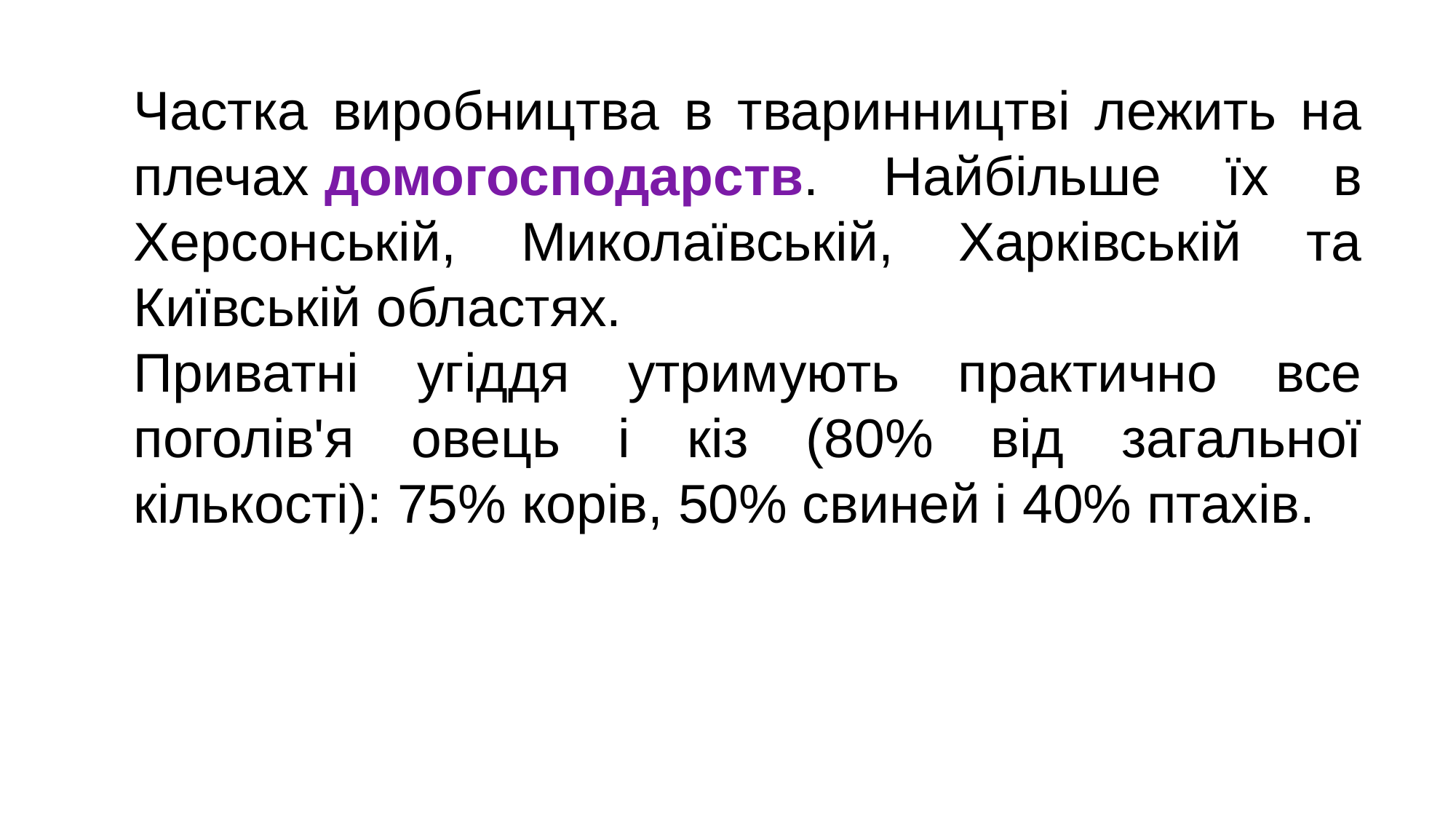

Частка виробництва в тваринництві лежить на плечах домогосподарств. Найбільше їх в Херсонській, Миколаївській, Харківській та Київській областях.
Приватні угіддя утримують практично все поголів'я овець і кіз (80% від загальної кількості): 75% корів, 50% свиней і 40% птахів.